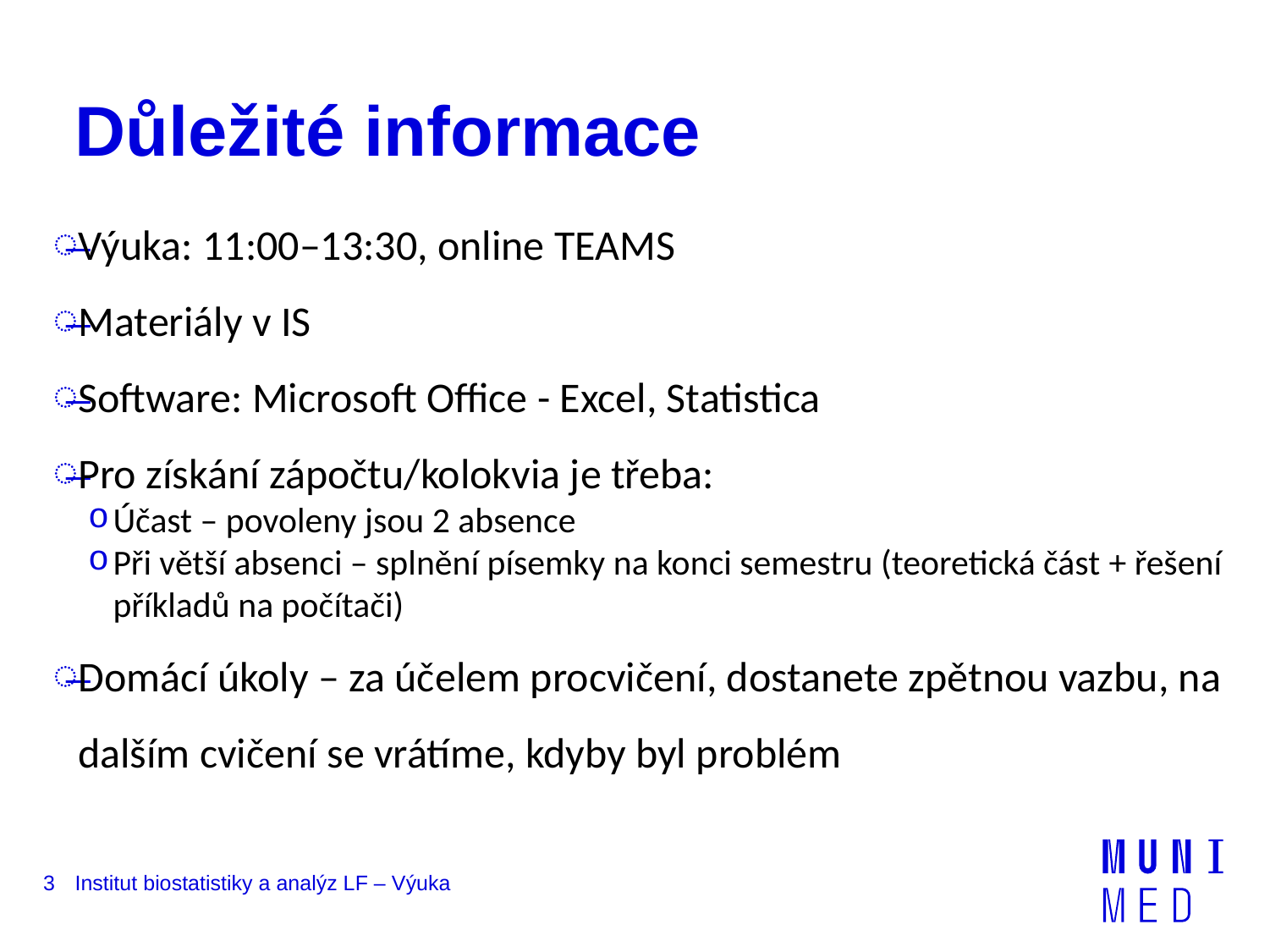

# Důležité informace
Výuka: 11:00–13:30, online TEAMS
Materiály v IS
Software: Microsoft Office - Excel, Statistica
Pro získání zápočtu/kolokvia je třeba:
Účast – povoleny jsou 2 absence
Při větší absenci – splnění písemky na konci semestru (teoretická část + řešení příkladů na počítači)
Domácí úkoly – za účelem procvičení, dostanete zpětnou vazbu, na dalším cvičení se vrátíme, kdyby byl problém

3
Institut biostatistiky a analýz LF – Výuka